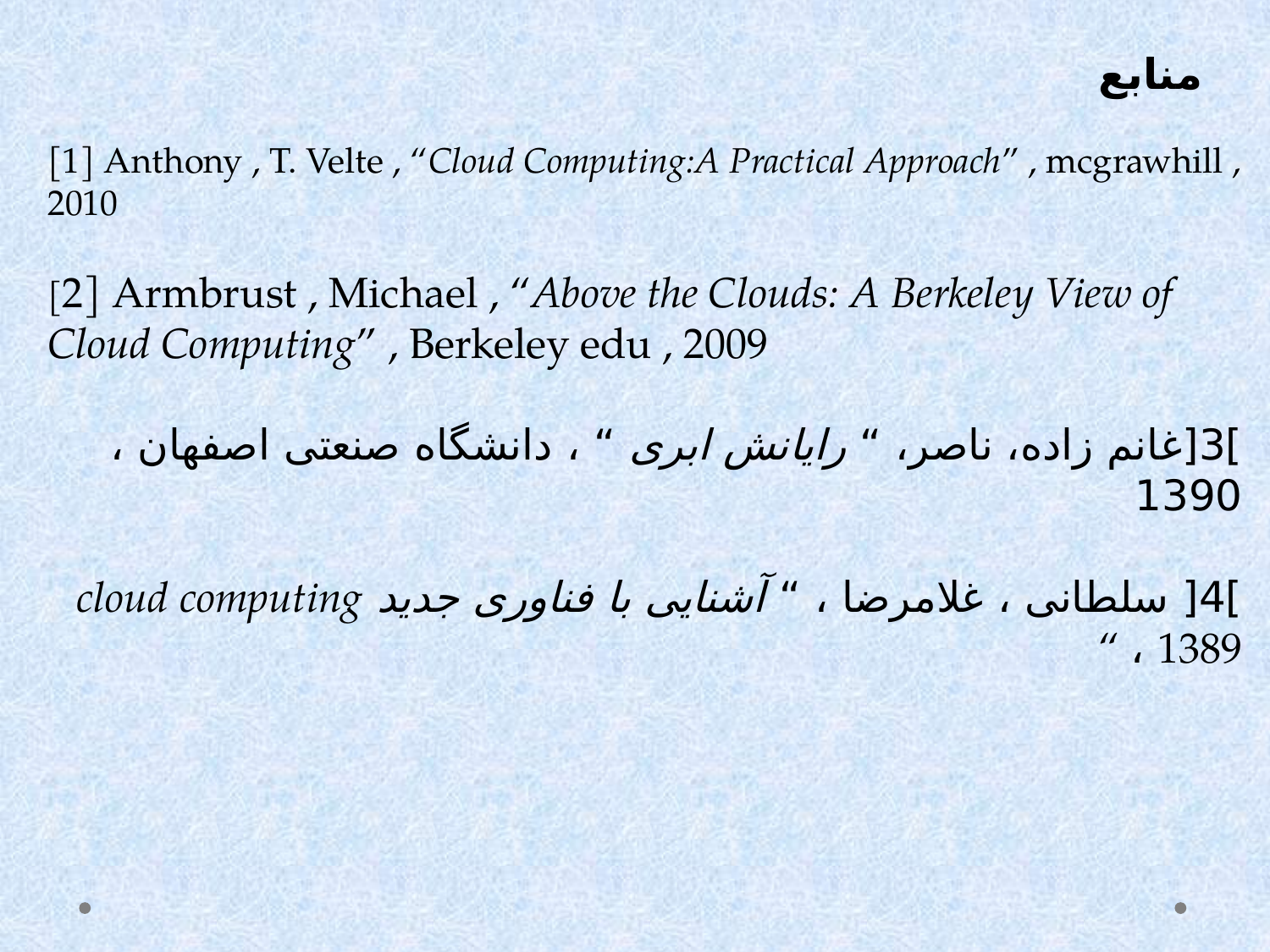

منابع
[1] Anthony , T. Velte , “Cloud Computing:A Practical Approach” , mcgrawhill , 2010

[2] Armbrust , Michael , “Above the Clouds: A Berkeley View of Cloud Computing” , Berkeley edu , 2009

]3[غانم زاده، ناصر، “ رایانش ابری “ ، دانشگاه صنعتی اصفهان ، 1390

]4[ سلطانی ، غلامرضا ، “ آشنایی با فناوری جدید cloud computing “ ، 1389